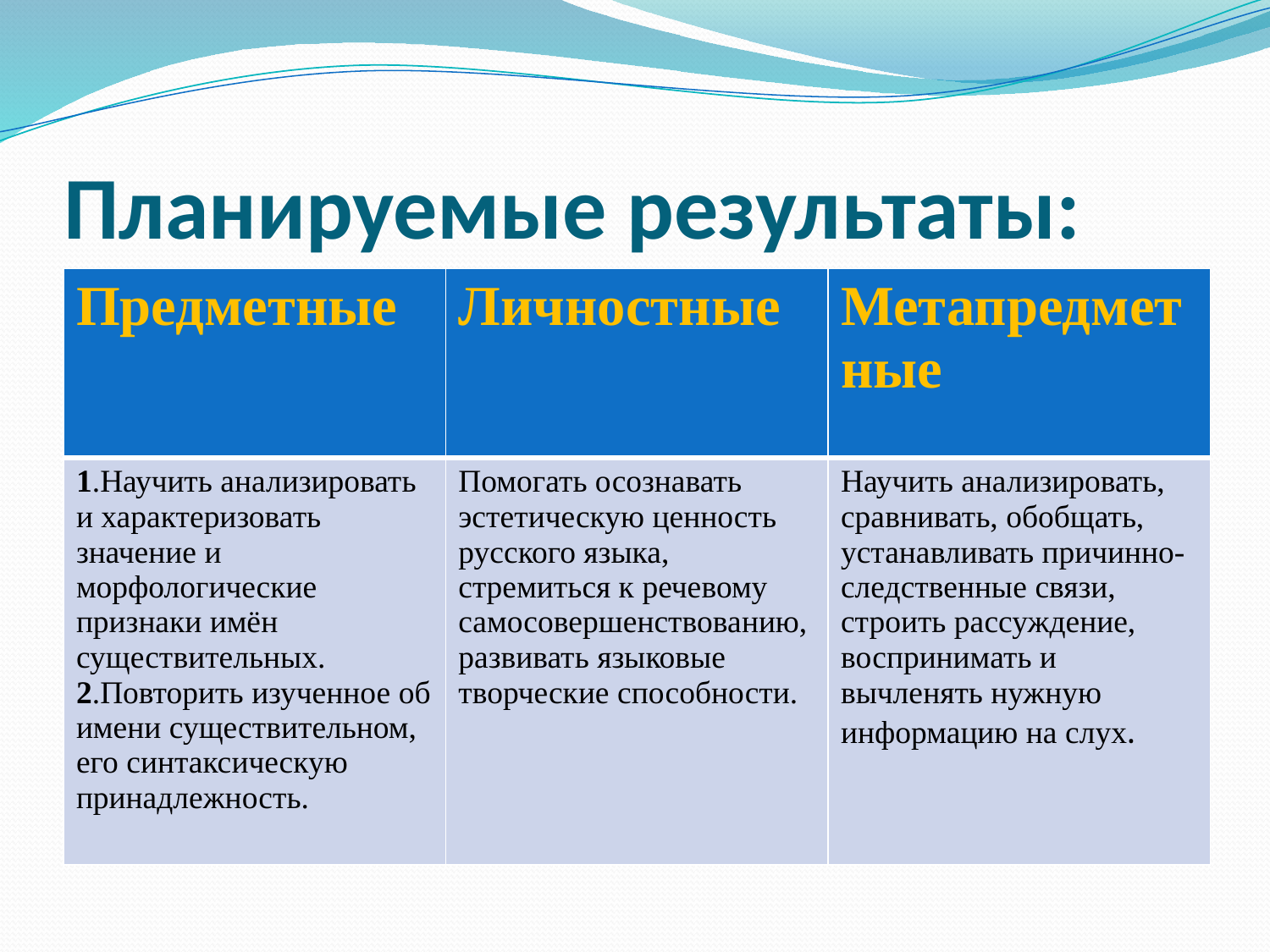

# Планируемые результаты:
| Предметные | Личностные | Метапредметные |
| --- | --- | --- |
| 1.Научить анализировать и характеризовать значение и морфологические признаки имён существительных. 2.Повторить изученное об имени существительном, его синтаксическую принадлежность. | Помогать осознавать эстетическую ценность русского языка, стремиться к речевому самосовершенствованию, развивать языковые творческие способности. | Научить анализировать, сравнивать, обобщать, устанавливать причинно-следственные связи, строить рассуждение, воспринимать и вычленять нужную информацию на слух. |